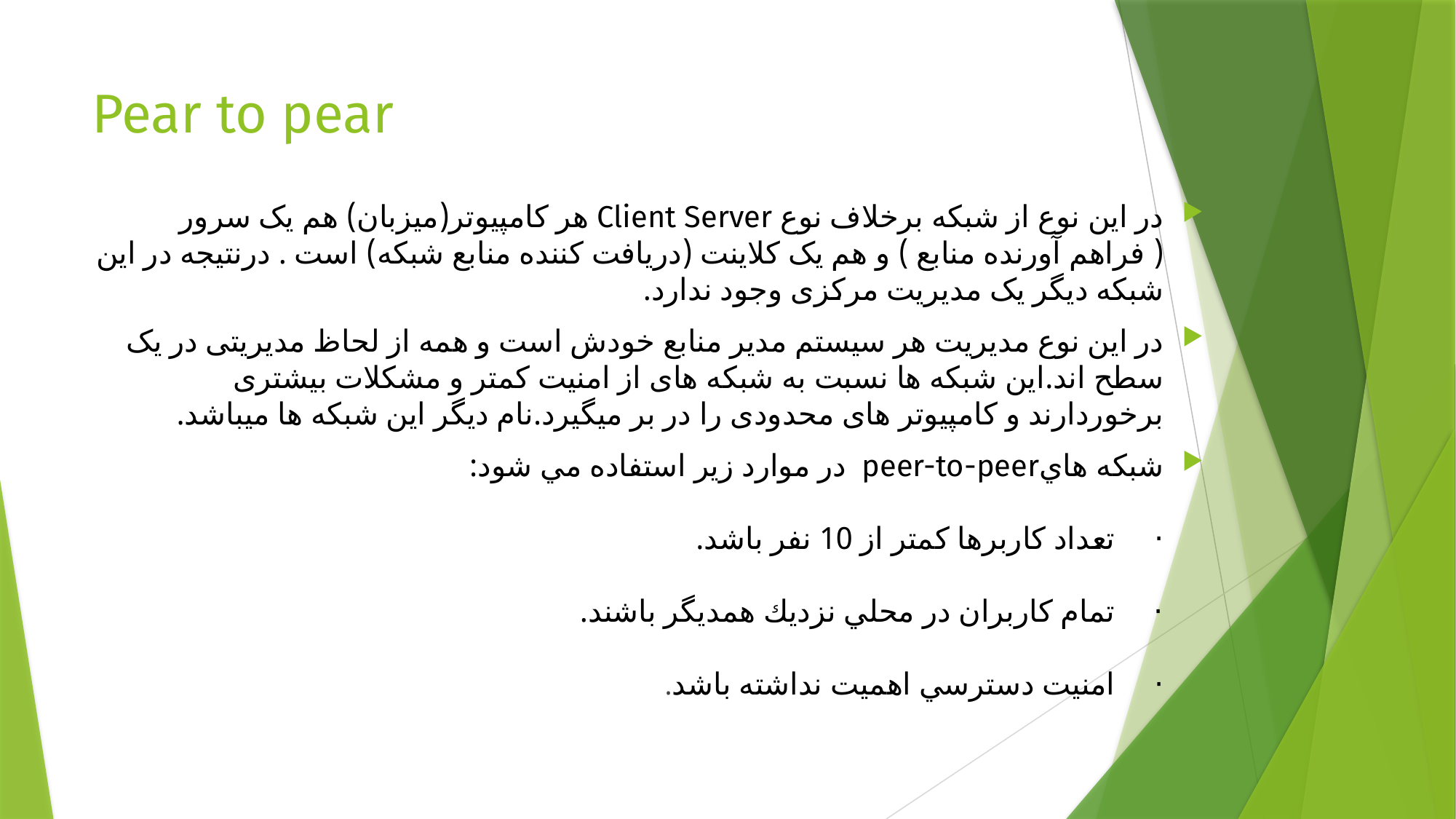

# Pear to pear
در این نوع از شبکه برخلاف نوع Client Server هر کامپیوتر(میزبان) هم یک سرور ( فراهم آورنده منابع ) و هم یک کلاینت (دریافت کننده منابع شبکه) است . درنتیجه در این شبکه دیگر یک مدیریت مرکزی وجود ندارد.
در این نوع مدیریت هر سیستم مدیر منابع خودش است و همه از لحاظ مدیریتی در یک سطح اند.این شبکه ها نسبت به شبکه های از امنیت کمتر و مشکلات بیشتری برخوردارند و کامپیوتر های محدودی را در بر میگیرد.نام دیگر این شبکه ها میباشد.
شبكه هايpeer-to-peer  در موارد زير استفاده مي شود:
·     تعداد كاربرها كمتر از 10 نفر باشد.
·     تمام كاربران در محلي نزديك همديگر باشند.
·     امنيت دسترسي اهميت نداشته باشد.